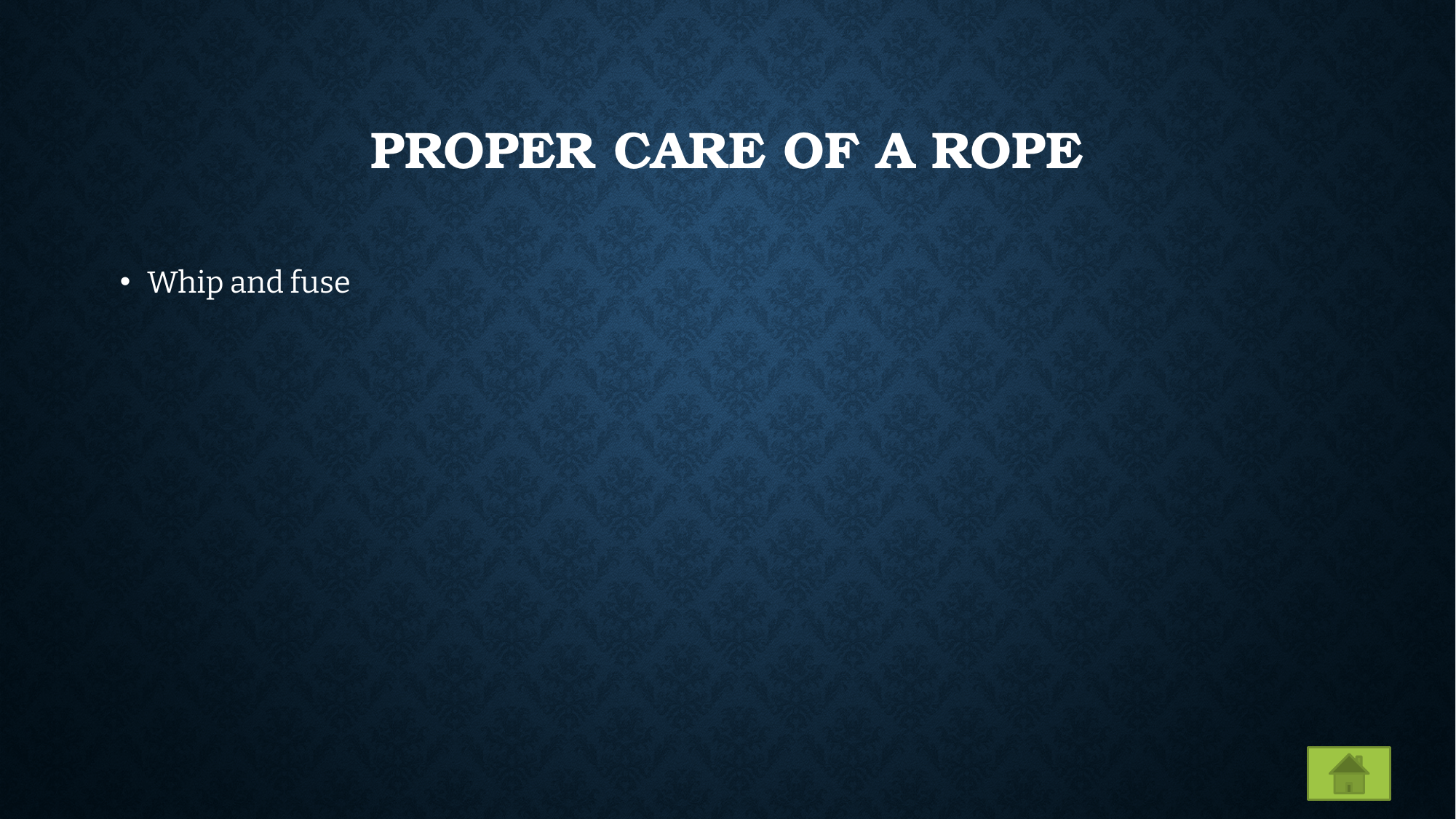

# Proper care of a rope
Whip and fuse